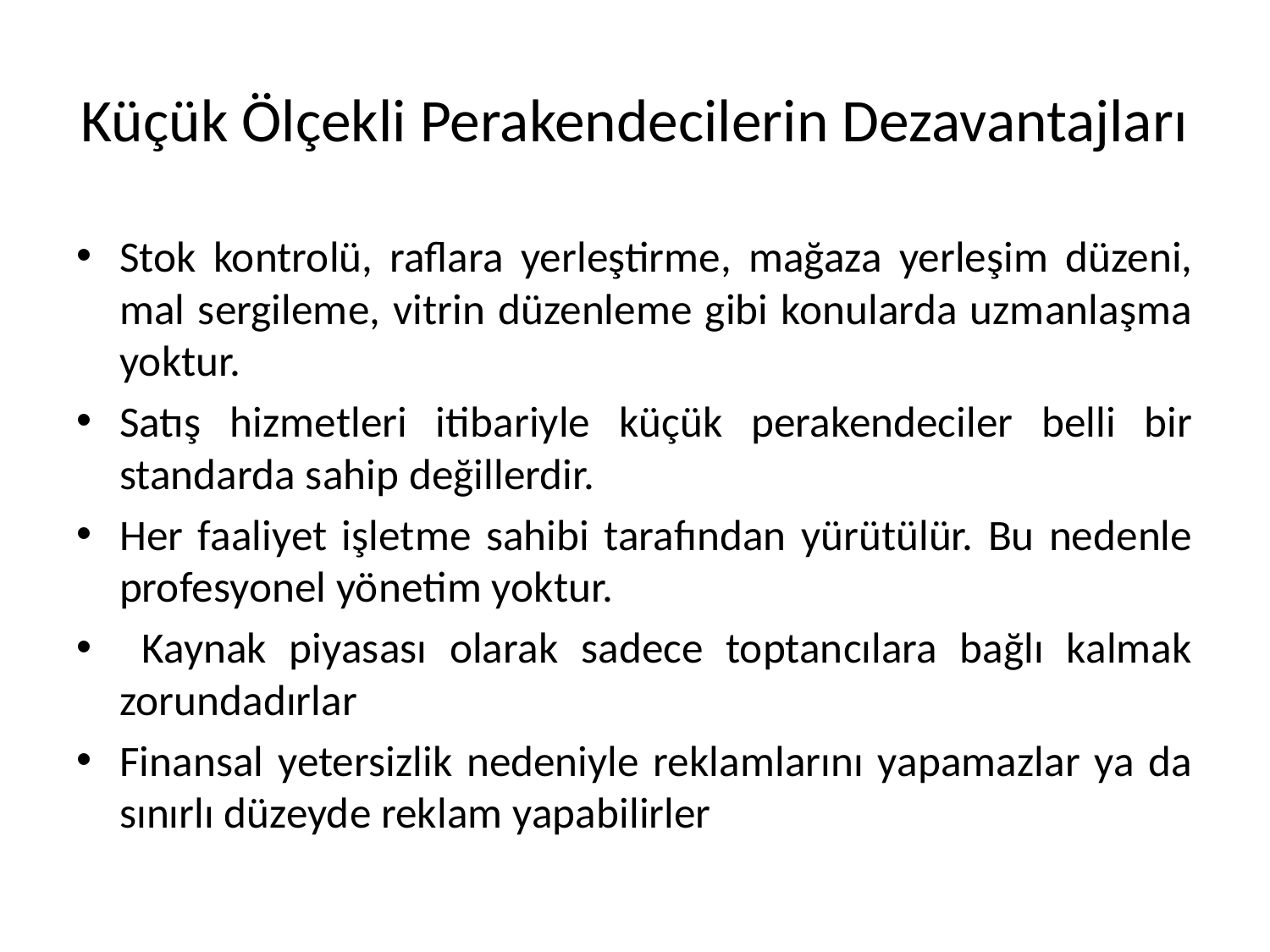

# Küçük Ölçekli Perakendecilerin Dezavantajları
Stok kontrolü, raflara yerleştirme, mağaza yerleşim düzeni, mal sergileme, vitrin düzenleme gibi konularda uzmanlaşma yoktur.
Satış hizmetleri itibariyle küçük perakendeciler belli bir standarda sahip değillerdir.
Her faaliyet işletme sahibi tarafından yürütülür. Bu nedenle profesyonel yönetim yoktur.
 Kaynak piyasası olarak sadece toptancılara bağlı kalmak zorundadırlar
Finansal yetersizlik nedeniyle reklamlarını yapamazlar ya da sınırlı düzeyde reklam yapabilirler